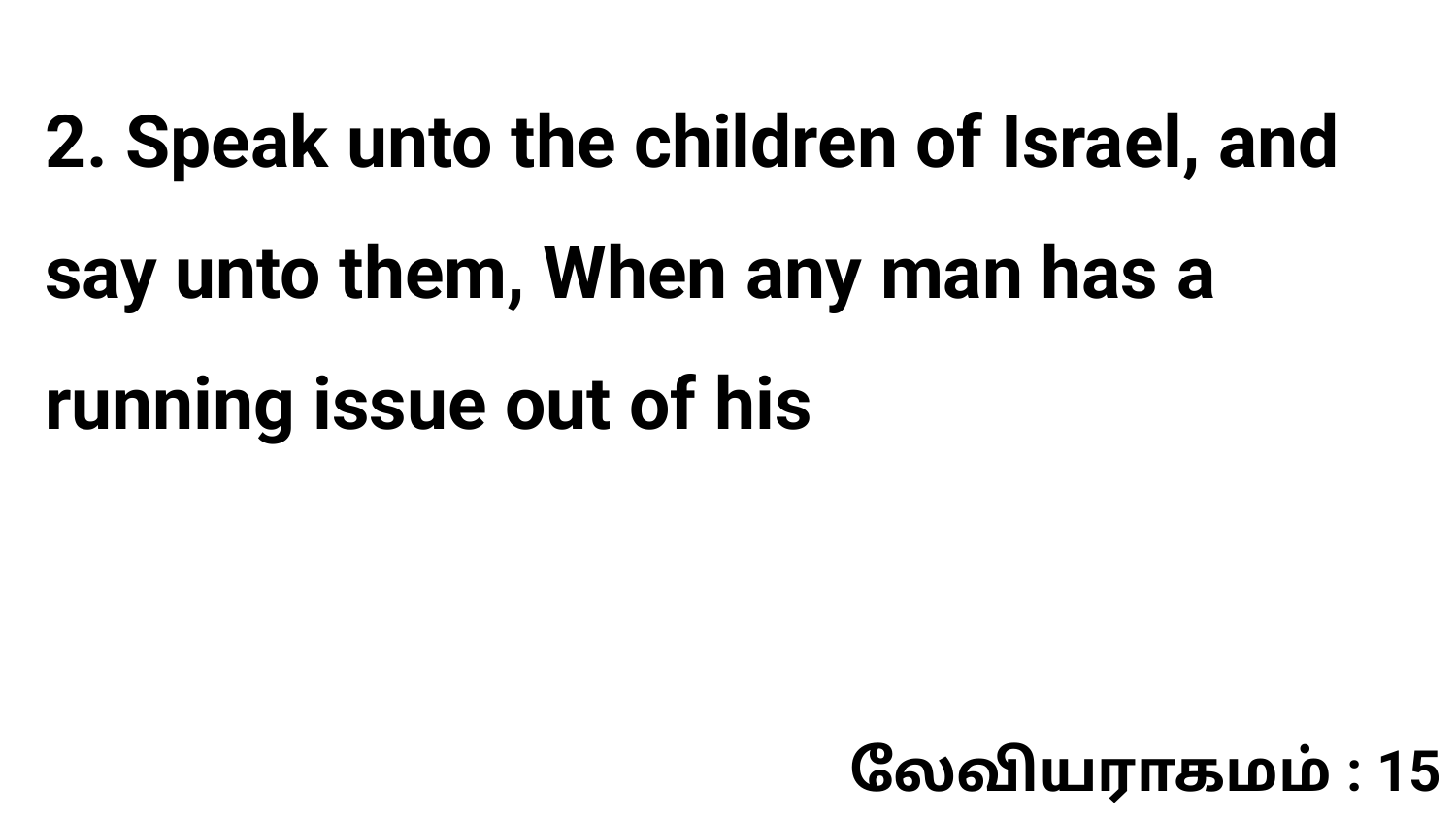

2. Speak unto the children of Israel, and say unto them, When any man has a running issue out of his
லேவியராகமம் : 15